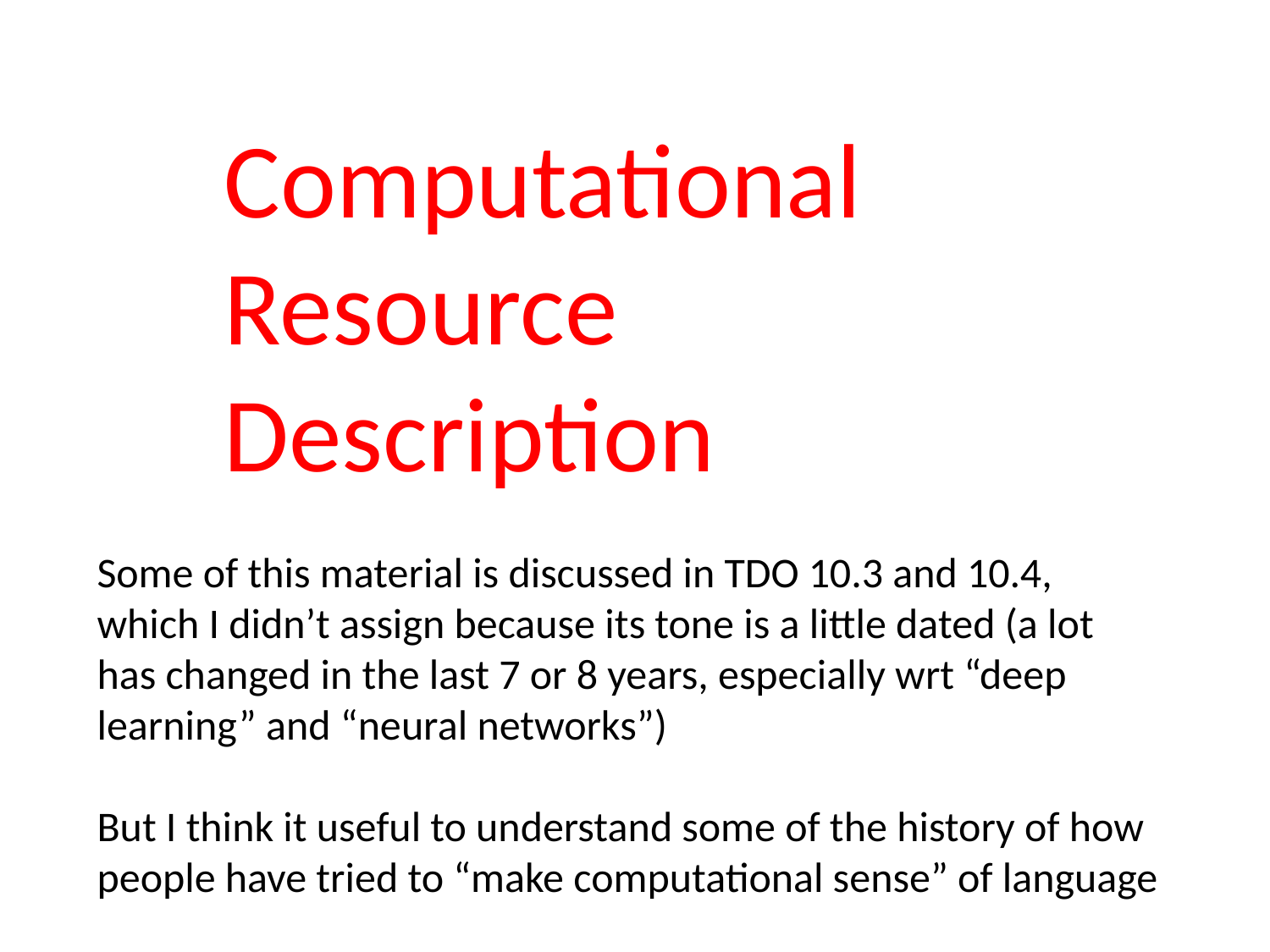

Computational
Resource Description
Some of this material is discussed in TDO 10.3 and 10.4, which I didn’t assign because its tone is a little dated (a lot has changed in the last 7 or 8 years, especially wrt “deep learning” and “neural networks”)

But I think it useful to understand some of the history of how people have tried to “make computational sense” of language